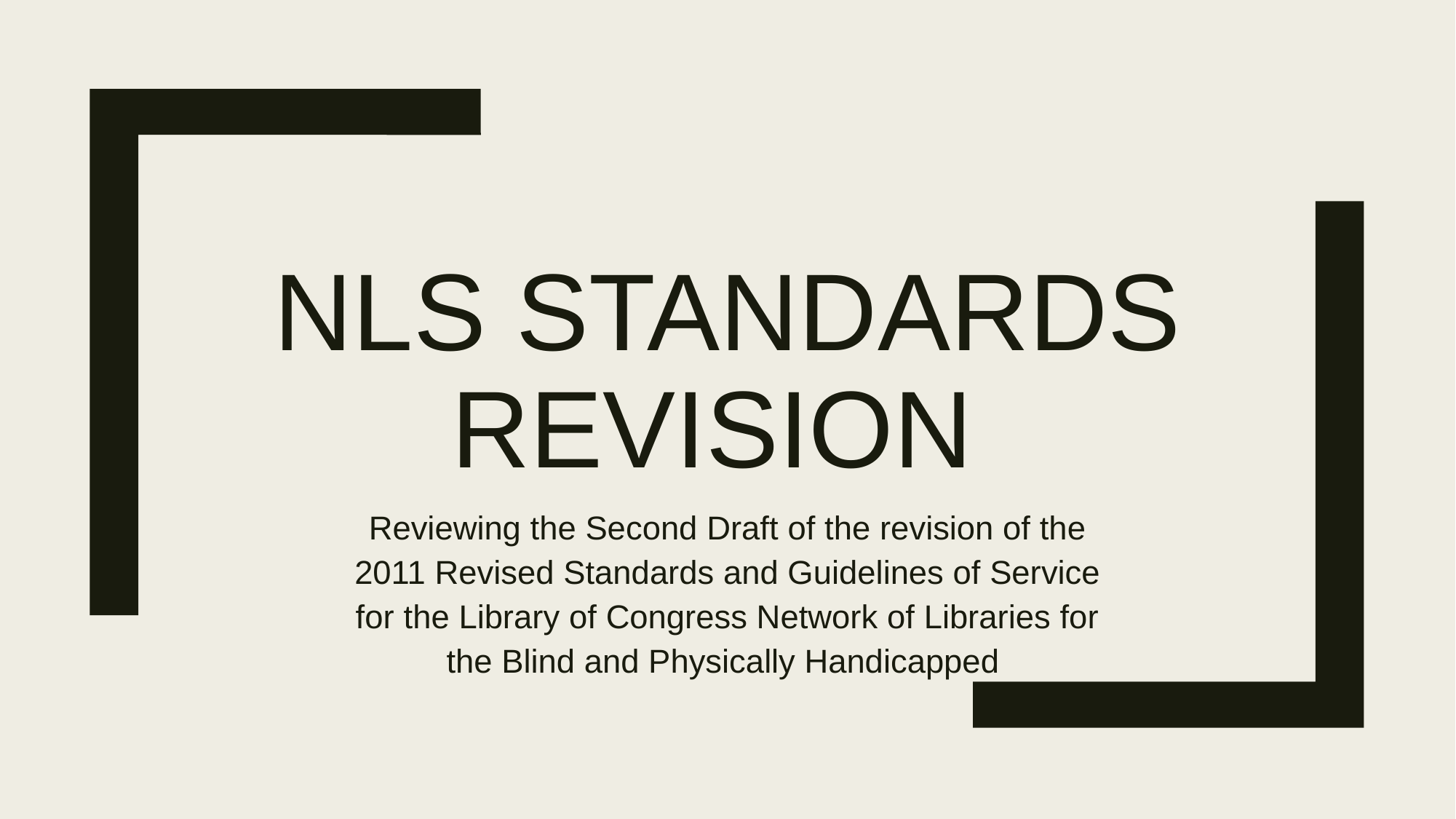

# NLS STANDARDS Revision
Reviewing the Second Draft of the revision of the 2011 Revised Standards and Guidelines of Service for the Library of Congress Network of Libraries for the Blind and Physically Handicapped